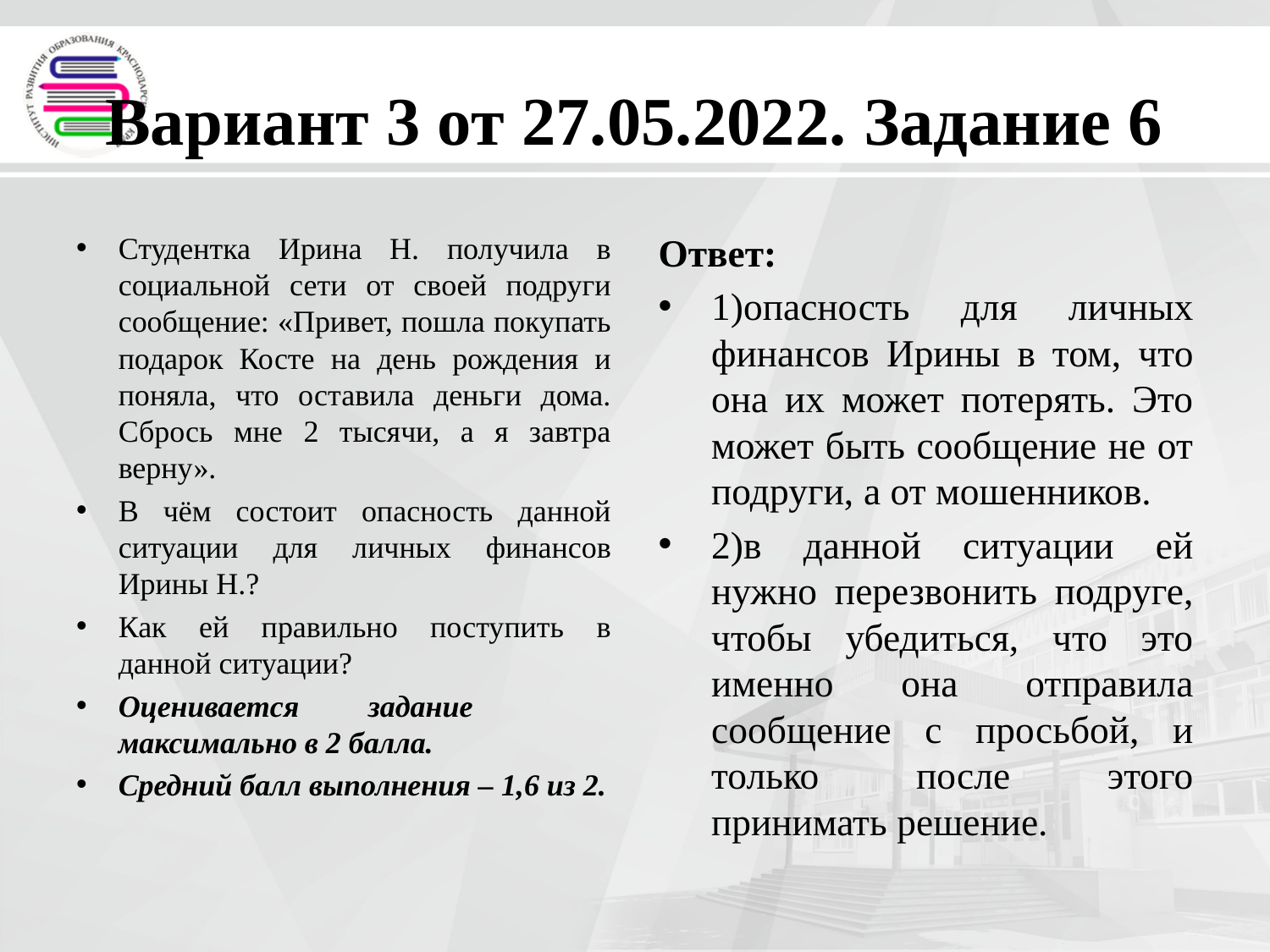

# Вариант 3 от 27.05.2022. Задание 6
Студентка Ирина Н. получила в социальной сети от своей подруги сообщение: «Привет, пошла покупать подарок Косте на день рождения и поняла, что оставила деньги дома. Сбрось мне 2 тысячи, а я завтра верну».
В чём состоит опасность данной ситуации для личных финансов Ирины Н.?
Как ей правильно поступить в данной ситуации?
Оценивается задание   максимально в 2 балла.
Средний балл выполнения – 1,6 из 2.

Ответ:
1)опасность для личных финансов Ирины в том, что она их может потерять. Это может быть сообщение не от подруги, а от мошенников.
2)в данной ситуации ей нужно перезвонить подруге, чтобы убедиться, что это именно она отправила сообщение с просьбой, и только после этого принимать решение.